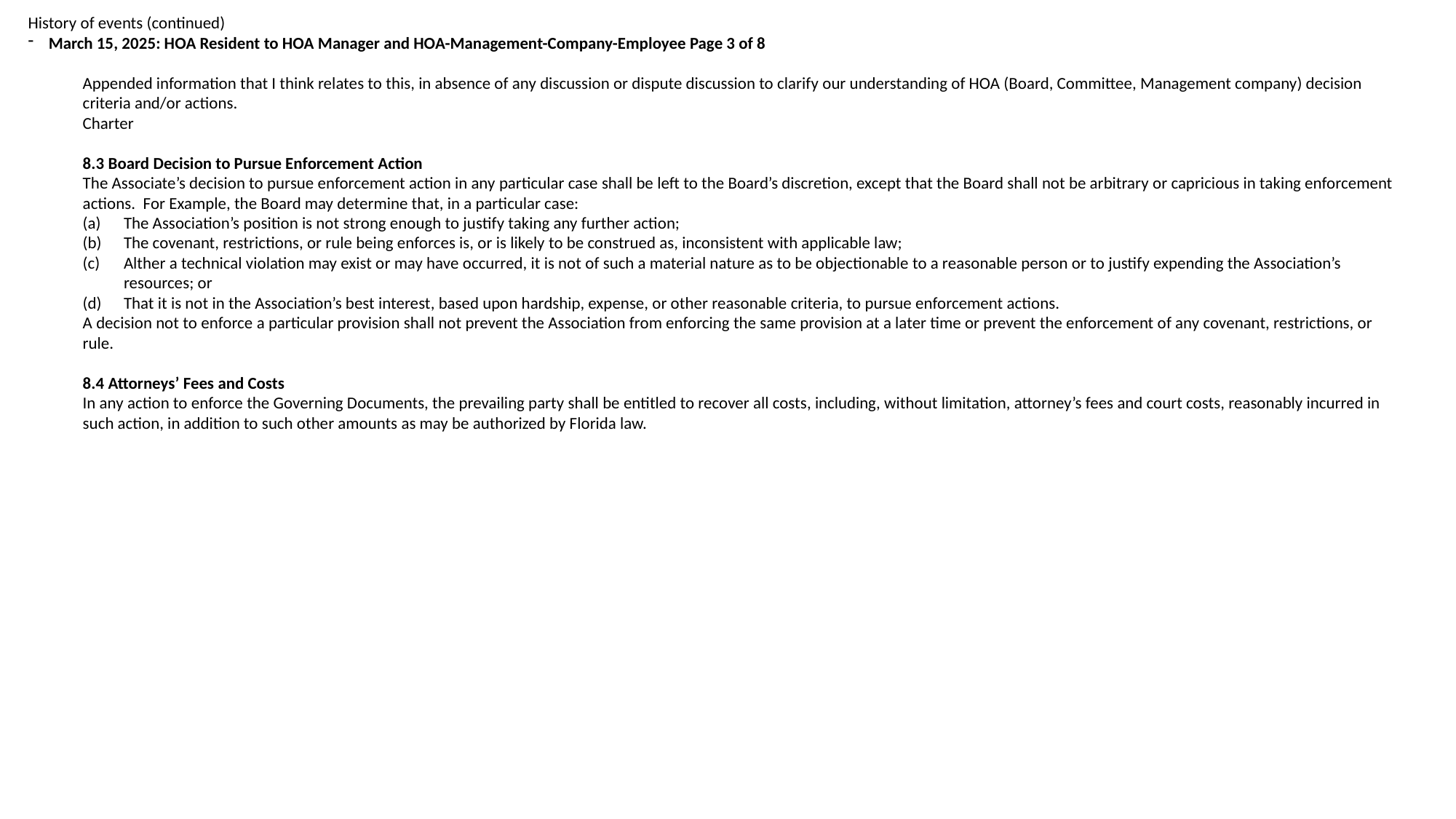

History of events (continued)
March 15, 2025: HOA Resident to HOA Manager and HOA-Management-Company-Employee Page 3 of 8

Appended information that I think relates to this, in absence of any discussion or dispute discussion to clarify our understanding of HOA (Board, Committee, Management company) decision criteria and/or actions.
Charter

8.3 Board Decision to Pursue Enforcement Action
The Associate’s decision to pursue enforcement action in any particular case shall be left to the Board’s discretion, except that the Board shall not be arbitrary or capricious in taking enforcement actions.  For Example, the Board may determine that, in a particular case:
The Association’s position is not strong enough to justify taking any further action;
The covenant, restrictions, or rule being enforces is, or is likely to be construed as, inconsistent with applicable law;
Alther a technical violation may exist or may have occurred, it is not of such a material nature as to be objectionable to a reasonable person or to justify expending the Association’s resources; or
That it is not in the Association’s best interest, based upon hardship, expense, or other reasonable criteria, to pursue enforcement actions.
A decision not to enforce a particular provision shall not prevent the Association from enforcing the same provision at a later time or prevent the enforcement of any covenant, restrictions, or rule.

8.4 Attorneys’ Fees and Costs
In any action to enforce the Governing Documents, the prevailing party shall be entitled to recover all costs, including, without limitation, attorney’s fees and court costs, reasonably incurred in such action, in addition to such other amounts as may be authorized by Florida law.